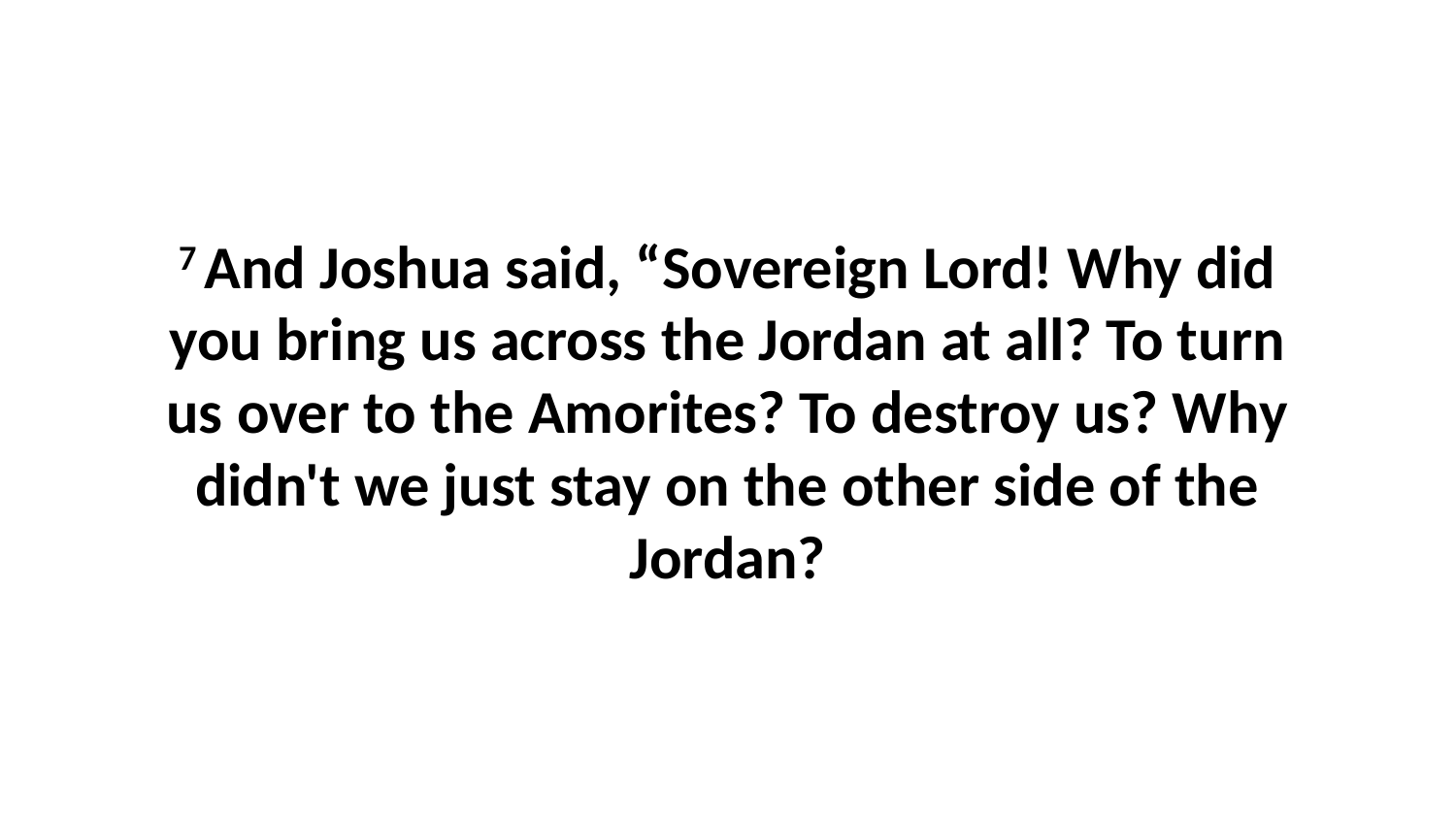

7 And Joshua said, “Sovereign Lord! Why did you bring us across the Jordan at all? To turn us over to the Amorites? To destroy us? Why didn't we just stay on the other side of the Jordan?